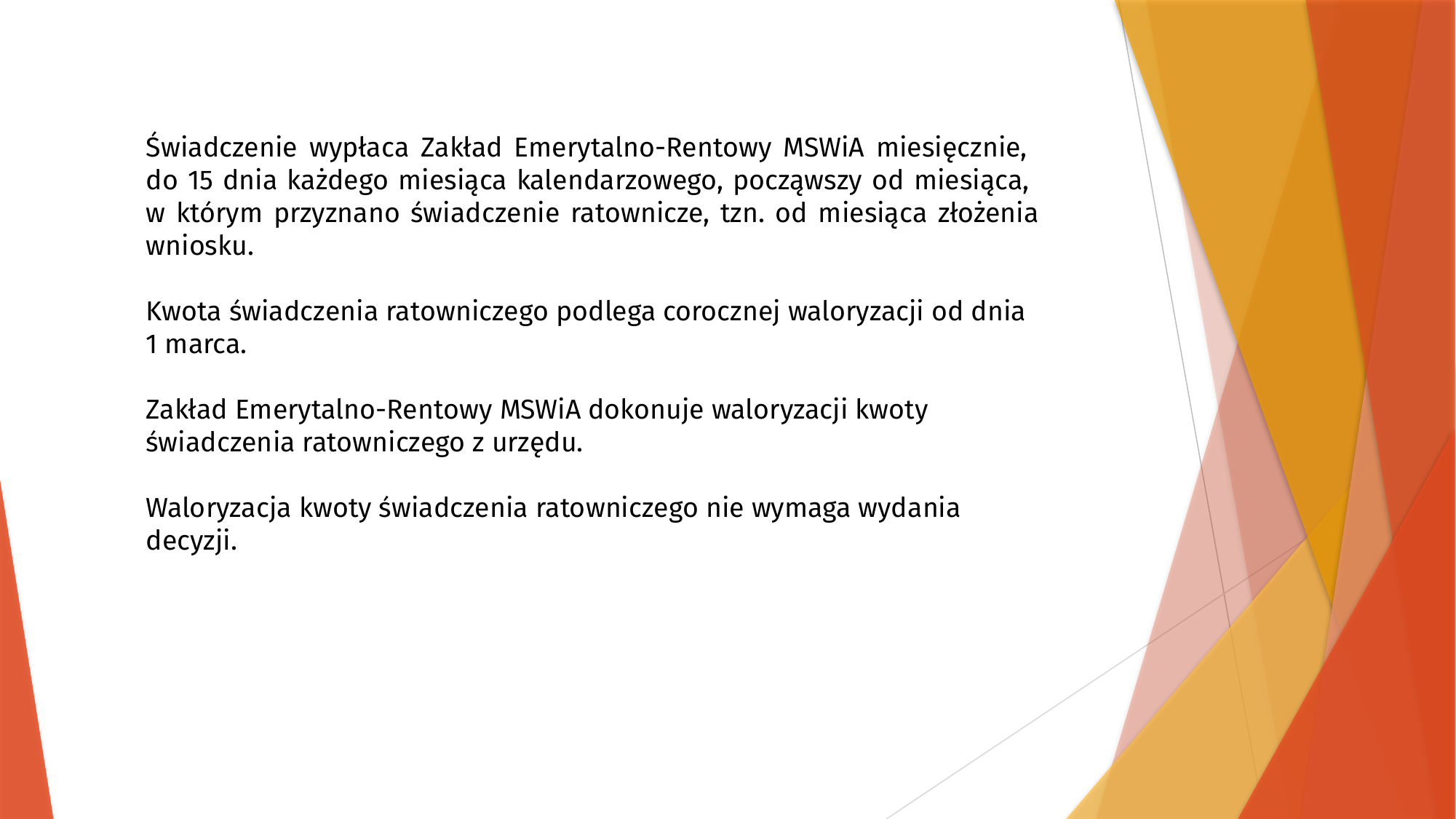

Świadczenie wypłaca Zakład Emerytalno-Rentowy MSWiA miesięcznie,
do 15 dnia każdego miesiąca kalendarzowego, począwszy od miesiąca,
w którym przyznano świadczenie ratownicze, tzn. od miesiąca złożenia wniosku.

Kwota świadczenia ratowniczego podlega corocznej waloryzacji od dnia 1 marca.

Zakład Emerytalno-Rentowy MSWiA dokonuje waloryzacji kwoty świadczenia ratowniczego z urzędu.

Waloryzacja kwoty świadczenia ratowniczego nie wymaga wydania decyzji.